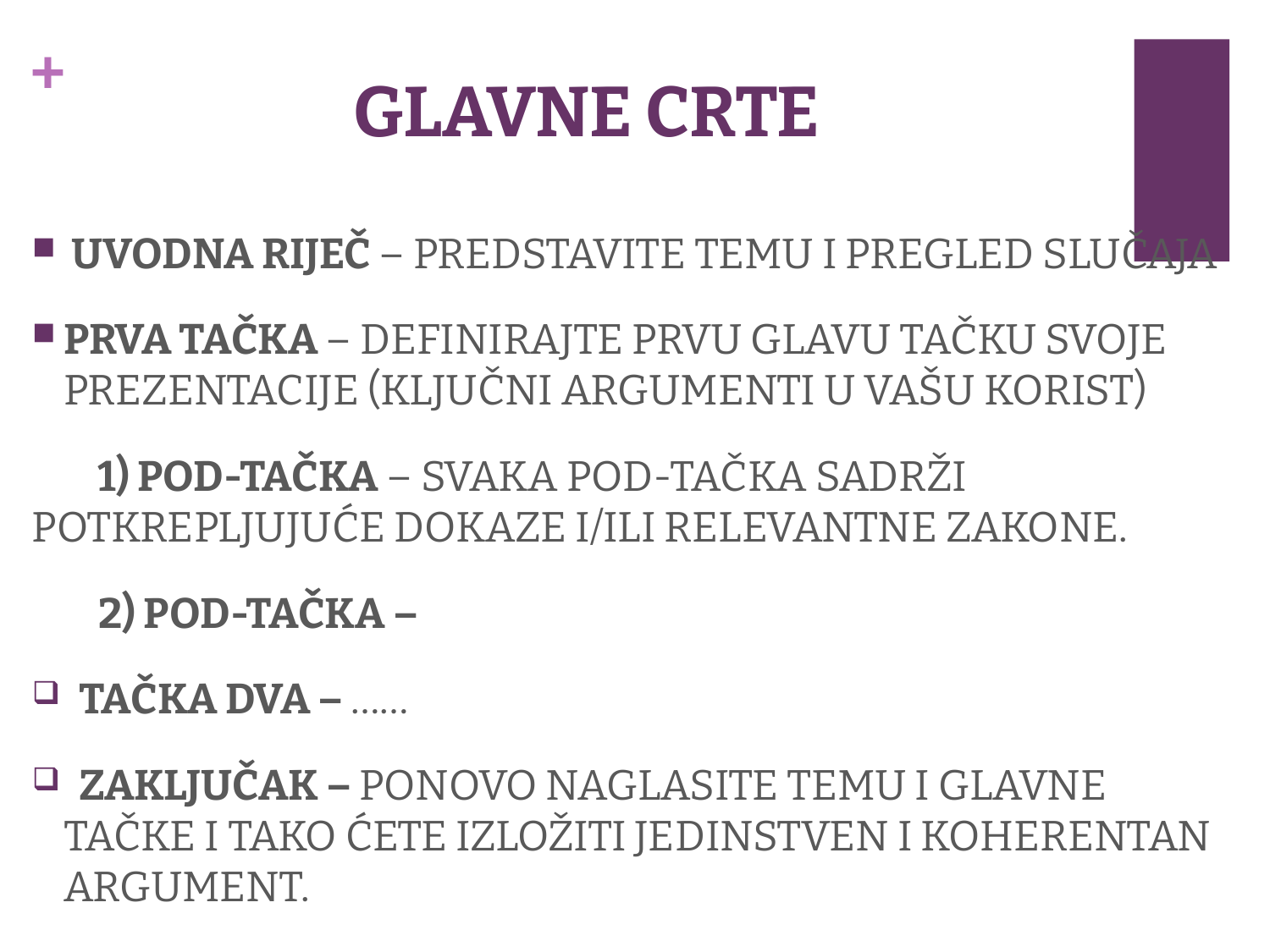

# GLAVNE CRTE
 UVODNA RIJEČ – PREDSTAVITE TEMU I PREGLED SLUČAJA
PRVA TAČKA – DEFINIRAJTE PRVU GLAVU TAČKU SVOJE PREZENTACIJE (KLJUČNI ARGUMENTI U VAŠU KORIST)
        1) POD-TAČKA – SVAKA POD-TAČKA SADRŽI     	POTKREPLJUJUĆE DOKAZE I/ILI RELEVANTNE ZAKONE.
        2) POD-TAČKA –
  TAČKA DVA – ……
  ZAKLJUČAK – PONOVO NAGLASITE TEMU I GLAVNE TAČKE I TAKO ĆETE IZLOŽITI JEDINSTVEN I KOHERENTAN ARGUMENT.